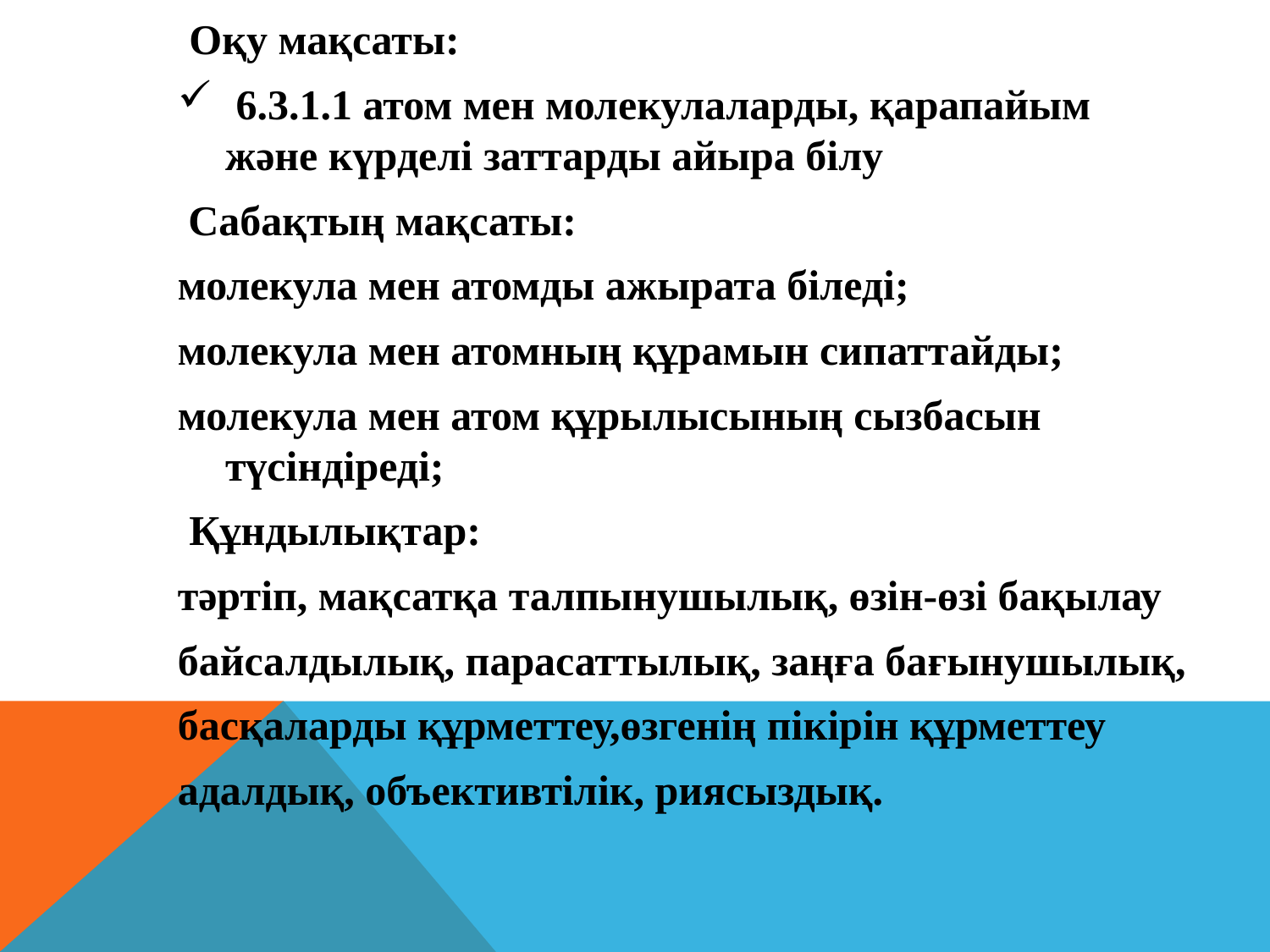

Оқу мақсаты:
 6.3.1.1 атом мен молекулаларды, қарапайым және күрделі заттарды айыра білу
 Сабақтың мақсаты:
молекула мен атомды ажырата біледі;
молекула мен атомның құрамын сипаттайды;
молекула мен атом құрылысының сызбасын  түсіндіреді;
Құндылықтар:
тәртіп, мақсатқа талпынушылық, өзін-өзі бақылау
байсалдылық, парасаттылық, заңға бағынушылық,
басқаларды құрметтеу,өзгенің пікірін құрметтеу
адалдық, объективтілік, риясыздық.